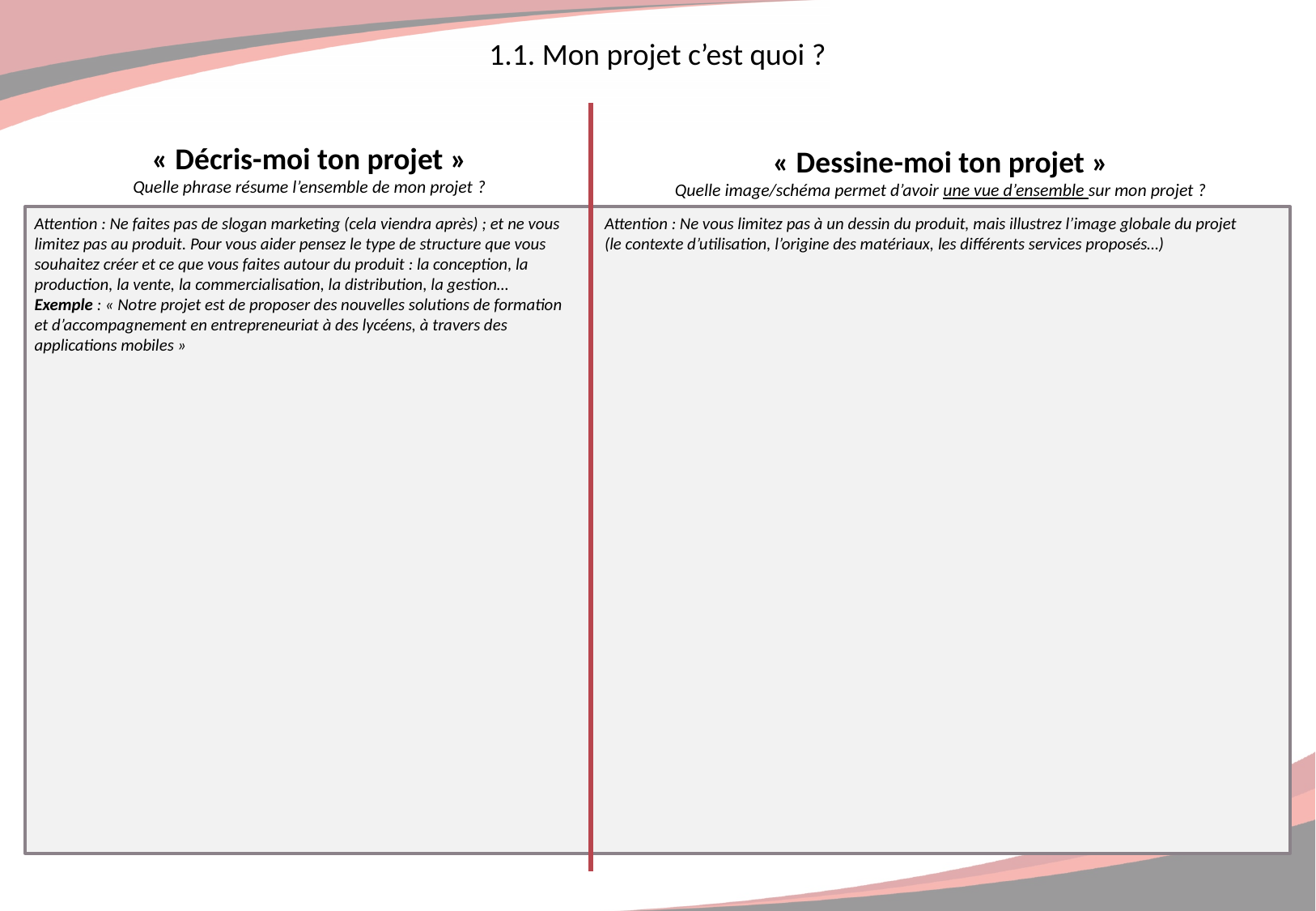

# 1.1. Mon projet c’est quoi ?
« Décris-moi ton projet »
Quelle phrase résume l’ensemble de mon projet ?
« Dessine-moi ton projet »
Quelle image/schéma permet d’avoir une vue d’ensemble sur mon projet ?
Attention : Ne faites pas de slogan marketing (cela viendra après) ; et ne vous limitez pas au produit. Pour vous aider pensez le type de structure que vous souhaitez créer et ce que vous faites autour du produit : la conception, la production, la vente, la commercialisation, la distribution, la gestion…
Exemple : « Notre projet est de proposer des nouvelles solutions de formation et d’accompagnement en entrepreneuriat à des lycéens, à travers des applications mobiles »

Attention : Ne vous limitez pas à un dessin du produit, mais illustrez l’image globale du projet
(le contexte d’utilisation, l’origine des matériaux, les différents services proposés…)